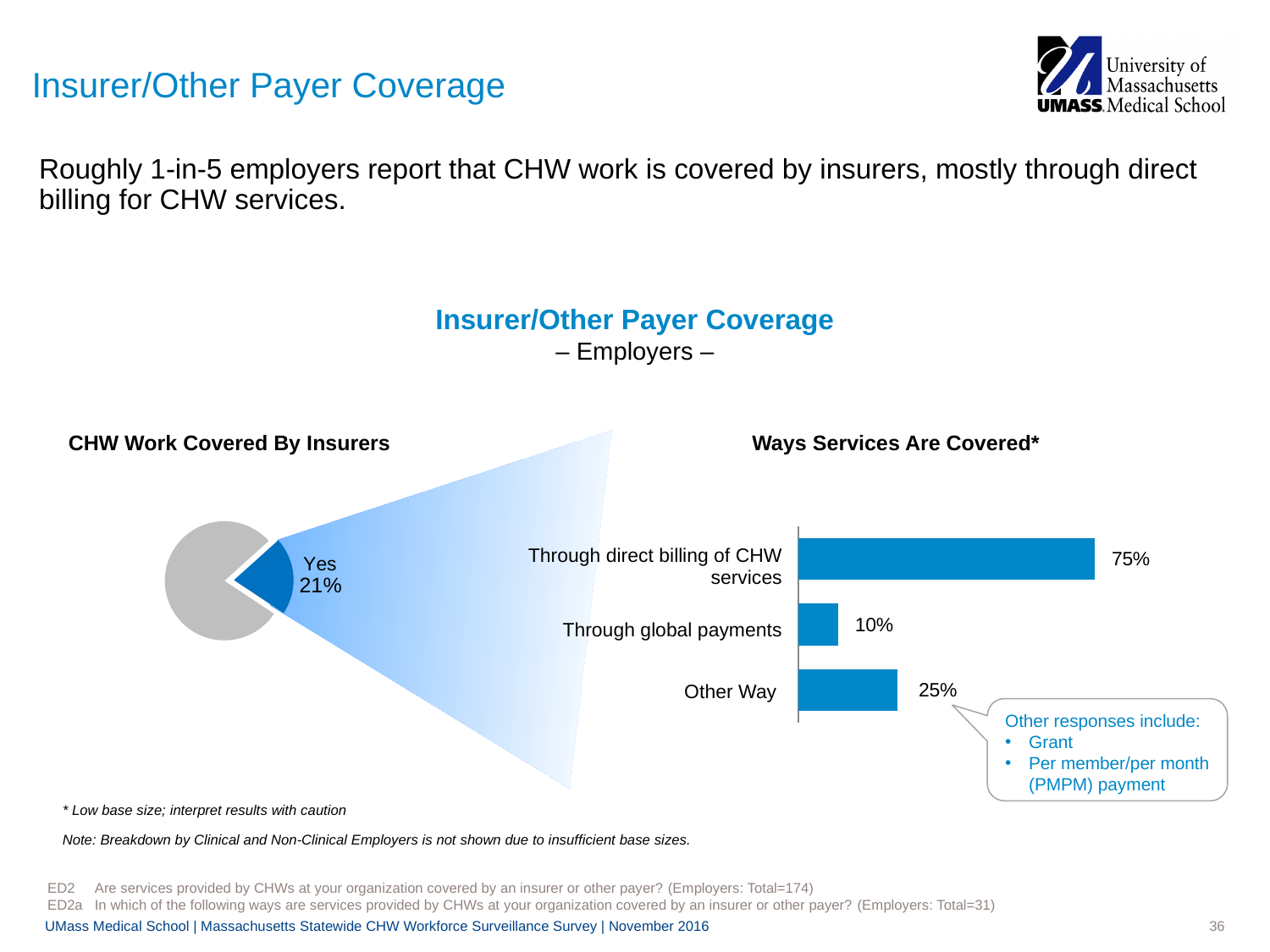

# Insurer/Other Payer Coverage
Roughly 1-in-5 employers report that CHW work is covered by insurers, mostly through direct billing for CHW services.

Insurer/Other Payer Coverage
– Employers –
CHW Work Covered By Insurers
Ways Services Are Covered*

### Chart

| Category | Column1 |
|---|---|
| Yes | 0.21 |
| No | 0.79 |

### Chart

| Category | Series 1 |
|---|---|
| Direct billing | 0.75 |
| Global Payments | 0.1 |
| Other | 0.25 |
| Through direct billing of CHW services |
| --- |
| Through global payments |
| Other Way |
Other responses include:
Grant
Per member/per month (PMPM) payment

* Low base size; interpret results with caution
Note: Breakdown by Clinical and Non-Clinical Employers is not shown due to insufficient base sizes.
ED2	Are services provided by CHWs at your organization covered by an insurer or other payer? (Employers: Total=174)
ED2a	In which of the following ways are services provided by CHWs at your organization covered by an insurer or other payer? (Employers: Total=31)